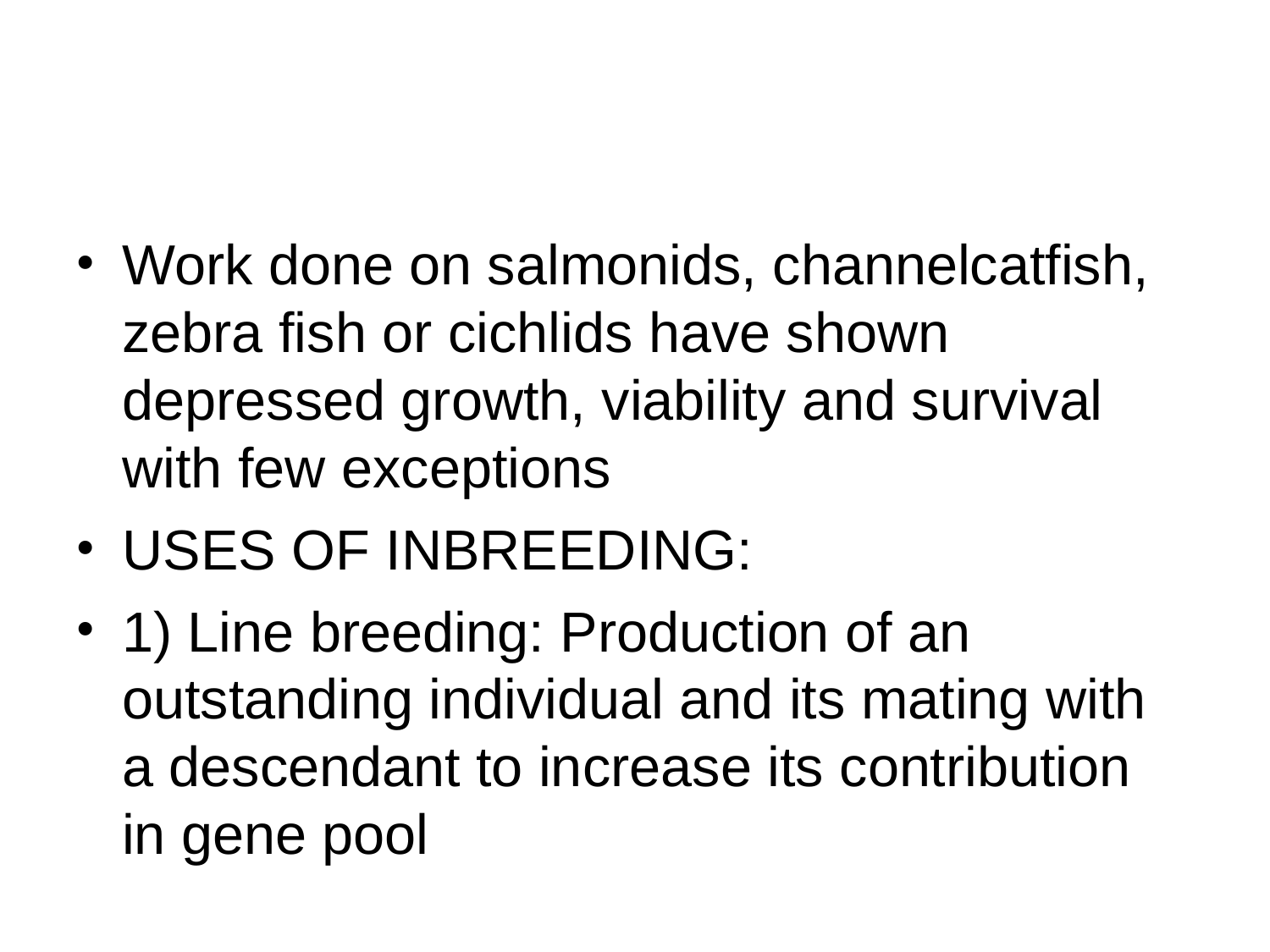

Work done on salmonids, channelcatfish, zebra fish or cichlids have shown depressed growth, viability and survival with few exceptions
USES OF INBREEDING:
1) Line breeding: Production of an outstanding individual and its mating with a descendant to increase its contribution in gene pool